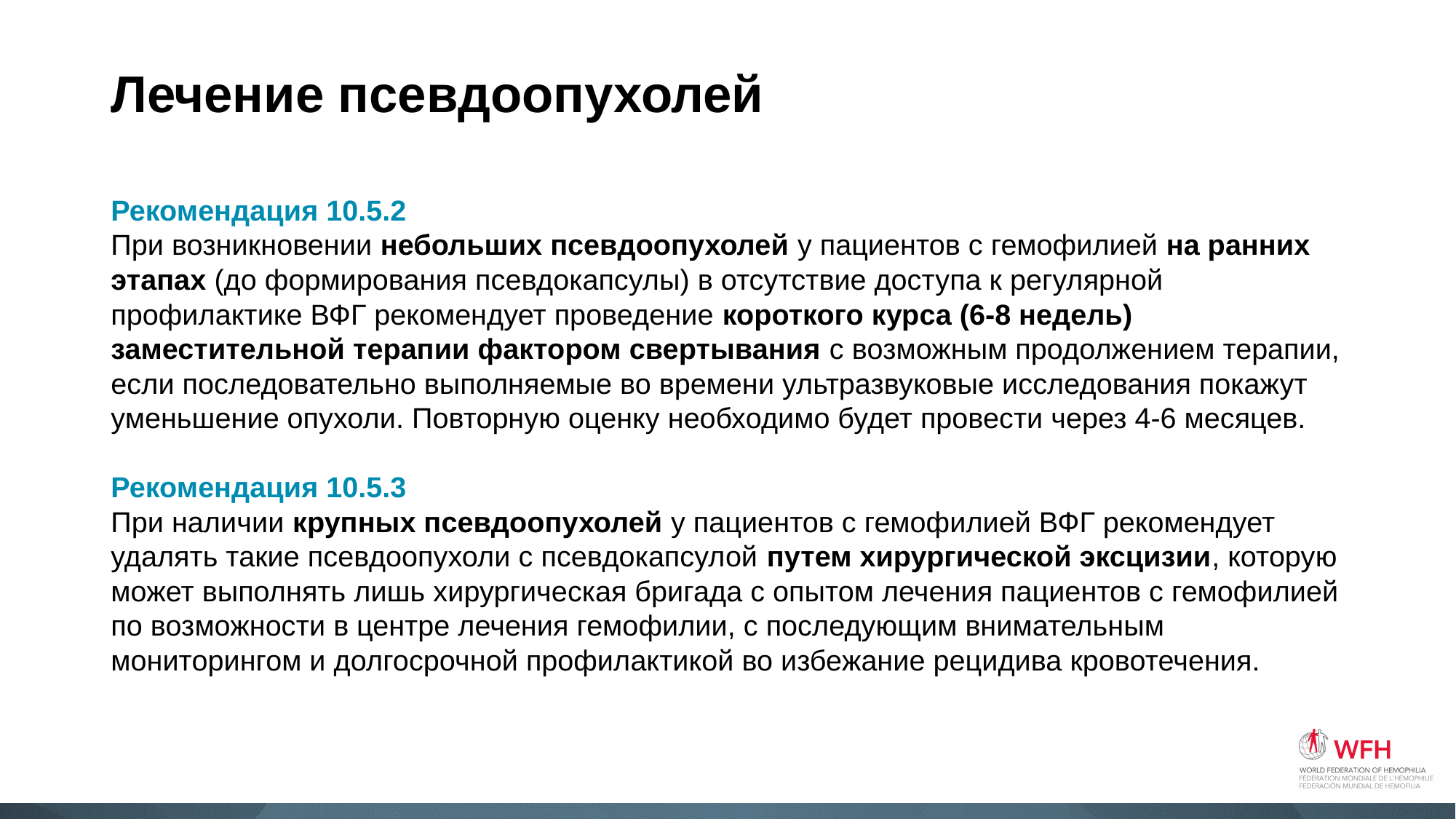

# Лечение псевдоопухолей
Рекомендация 10.5.2
При возникновении небольших псевдоопухолей у пациентов с гемофилией на ранних этапах (до формирования псевдокапсулы) в отсутствие доступа к регулярной профилактике ВФГ рекомендует проведение короткого курса (6-8 недель) заместительной терапии фактором свертывания с возможным продолжением терапии, если последовательно выполняемые во времени ультразвуковые исследования покажут уменьшение опухоли. Повторную оценку необходимо будет провести через 4-6 месяцев.

Рекомендация 10.5.3
При наличии крупных псевдоопухолей у пациентов с гемофилией ВФГ рекомендует удалять такие псевдоопухоли с псевдокапсулой путем хирургической эксцизии, которую может выполнять лишь хирургическая бригада с опытом лечения пациентов с гемофилией по возможности в центре лечения гемофилии, с последующим внимательным мониторингом и долгосрочной профилактикой во избежание рецидива кровотечения.